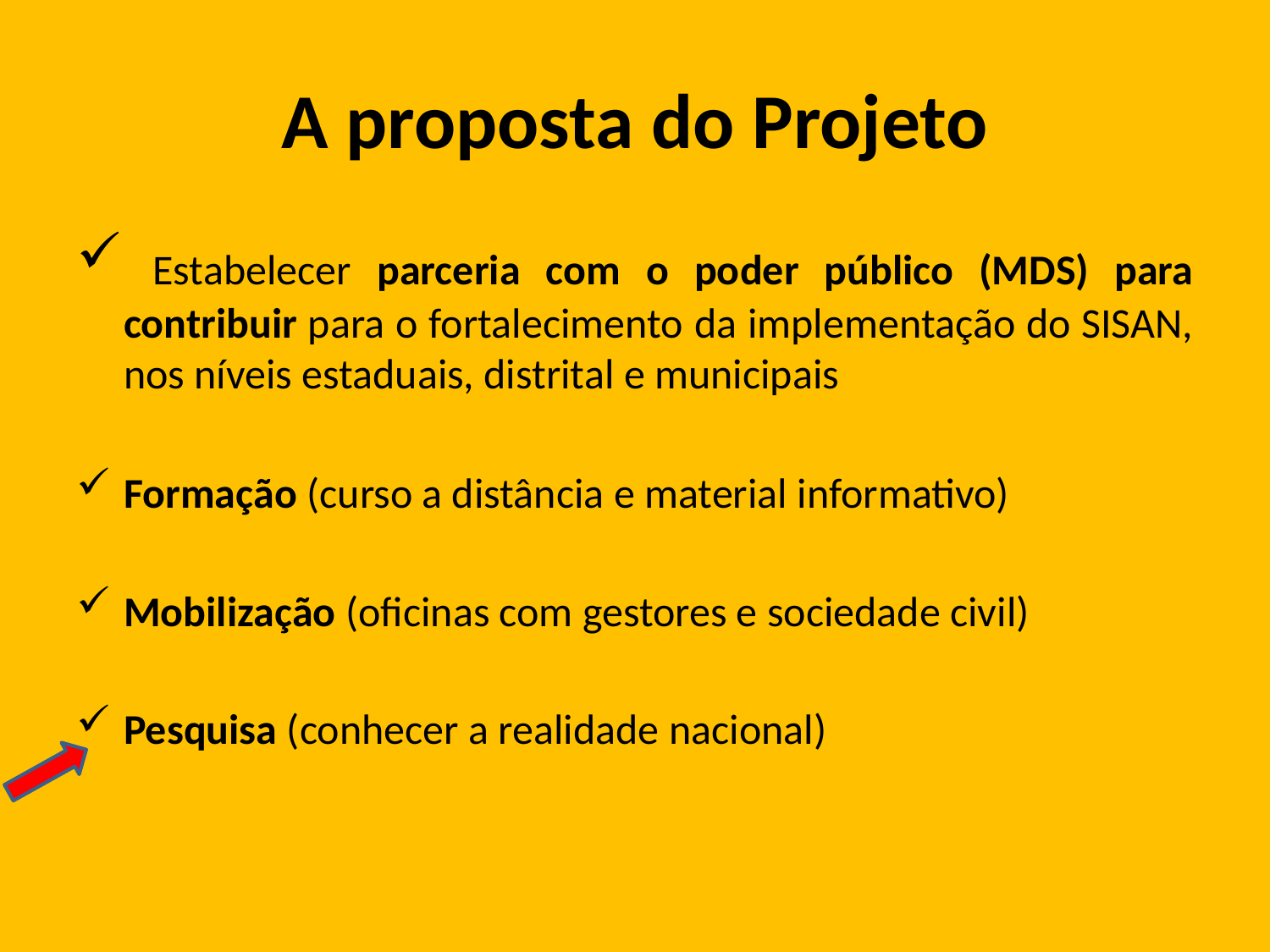

# A proposta do Projeto
 Estabelecer parceria com o poder público (MDS) para contribuir para o fortalecimento da implementação do SISAN, nos níveis estaduais, distrital e municipais

Formação (curso a distância e material informativo)

Mobilização (oficinas com gestores e sociedade civil)

Pesquisa (conhecer a realidade nacional)